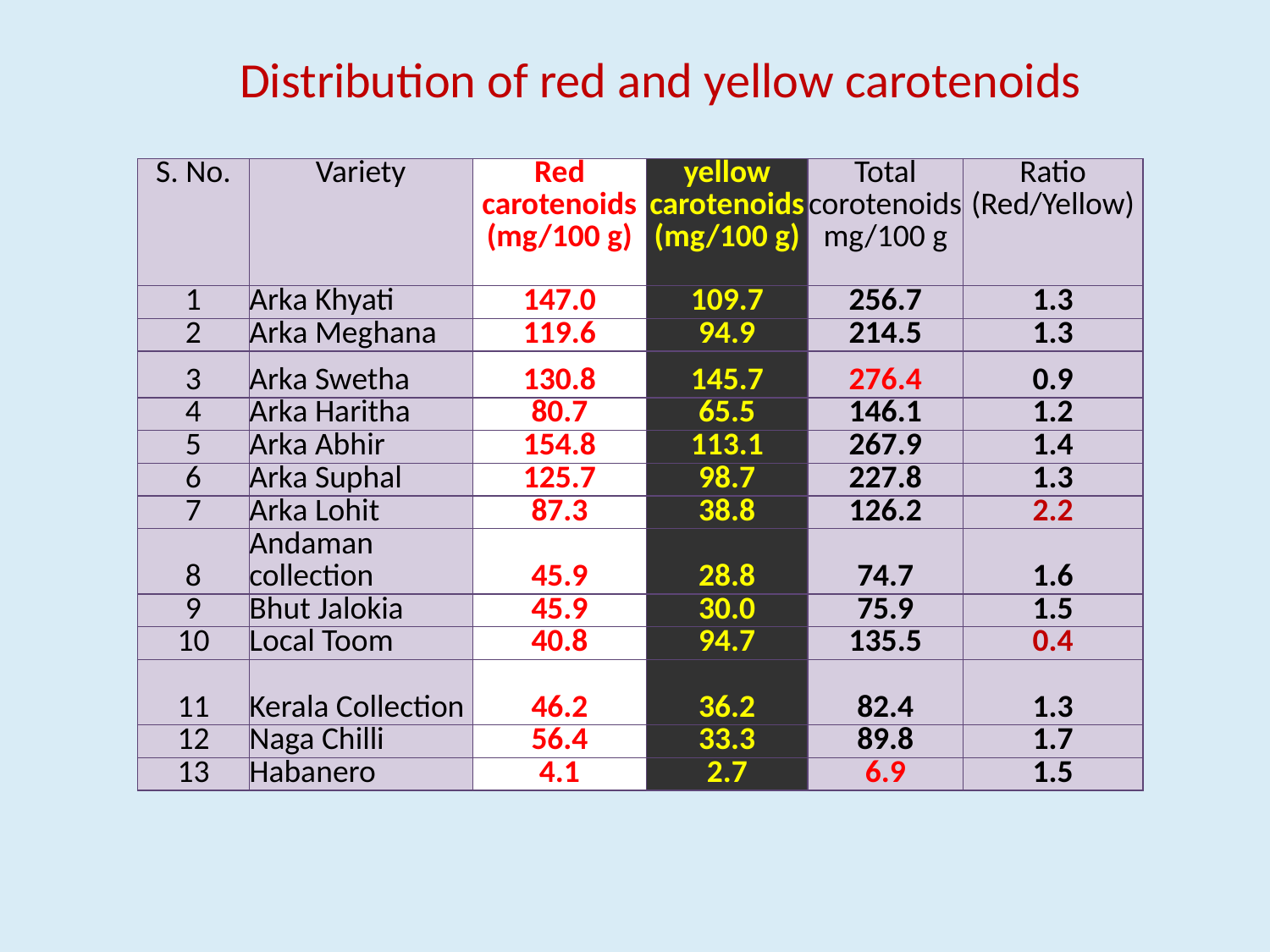

Distribution of red and yellow carotenoids
| S. No. | Variety | Red carotenoids (mg/100 g) | yellow carotenoids (mg/100 g) | Total corotenoids mg/100 g | Ratio (Red/Yellow) |
| --- | --- | --- | --- | --- | --- |
| 1 | Arka Khyati | 147.0 | 109.7 | 256.7 | 1.3 |
| 2 | Arka Meghana | 119.6 | 94.9 | 214.5 | 1.3 |
| 3 | Arka Swetha | 130.8 | 145.7 | 276.4 | 0.9 |
| 4 | Arka Haritha | 80.7 | 65.5 | 146.1 | 1.2 |
| 5 | Arka Abhir | 154.8 | 113.1 | 267.9 | 1.4 |
| 6 | Arka Suphal | 125.7 | 98.7 | 227.8 | 1.3 |
| 7 | Arka Lohit | 87.3 | 38.8 | 126.2 | 2.2 |
| 8 | Andaman collection | 45.9 | 28.8 | 74.7 | 1.6 |
| 9 | Bhut Jalokia | 45.9 | 30.0 | 75.9 | 1.5 |
| 10 | Local Toom | 40.8 | 94.7 | 135.5 | 0.4 |
| 11 | Kerala Collection | 46.2 | 36.2 | 82.4 | 1.3 |
| 12 | Naga Chilli | 56.4 | 33.3 | 89.8 | 1.7 |
| 13 | Habanero | 4.1 | 2.7 | 6.9 | 1.5 |